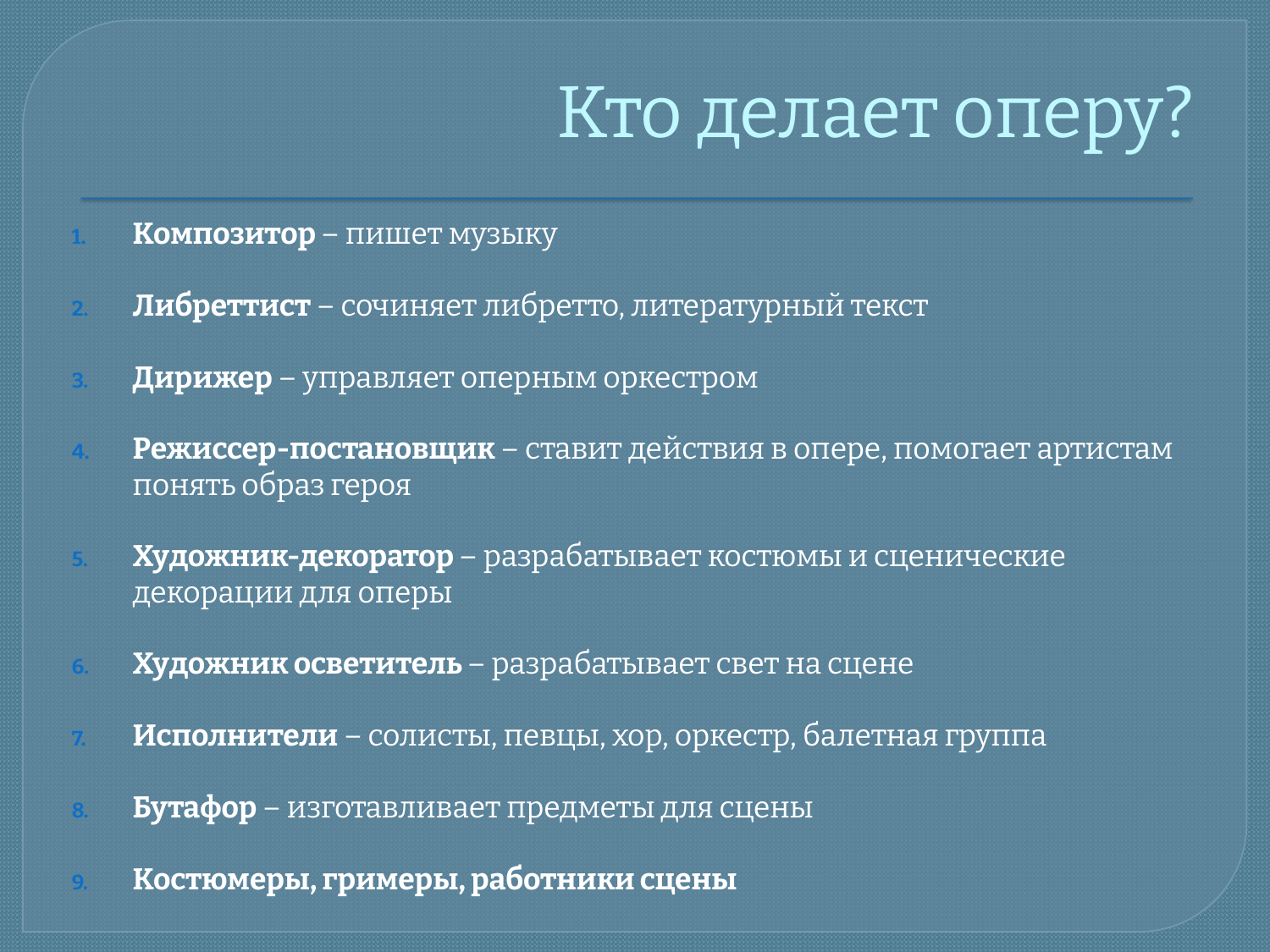

# Кто делает оперу?
Композитор – пишет музыку

Либреттист – сочиняет либретто, литературный текст

Дирижер – управляет оперным оркестром

Режиссер-постановщик – ставит действия в опере, помогает артистам понять образ героя

Художник-декоратор – разрабатывает костюмы и сценические декорации для оперы

Художник осветитель – разрабатывает свет на сцене

Исполнители – солисты, певцы, хор, оркестр, балетная группа

Бутафор – изготавливает предметы для сцены

Костюмеры, гримеры, работники сцены